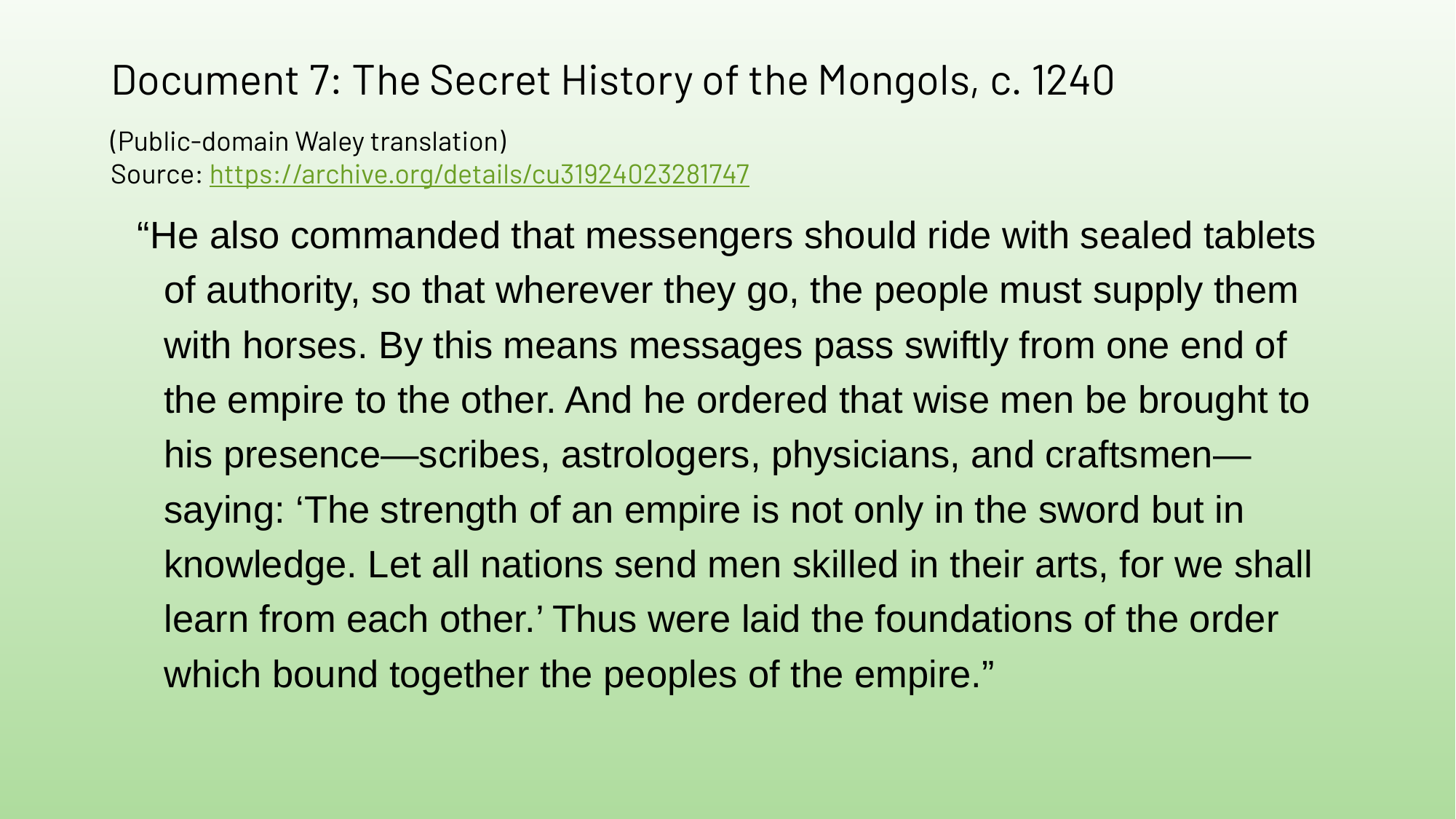

# Document 7: The Secret History of the Mongols, c. 1240
(Public-domain Waley translation)
Source: https://archive.org/details/cu31924023281747
“He also commanded that messengers should ride with sealed tablets of authority, so that wherever they go, the people must supply them with horses. By this means messages pass swiftly from one end of the empire to the other. And he ordered that wise men be brought to his presence—scribes, astrologers, physicians, and craftsmen—saying: ‘The strength of an empire is not only in the sword but in knowledge. Let all nations send men skilled in their arts, for we shall learn from each other.’ Thus were laid the foundations of the order which bound together the peoples of the empire.”